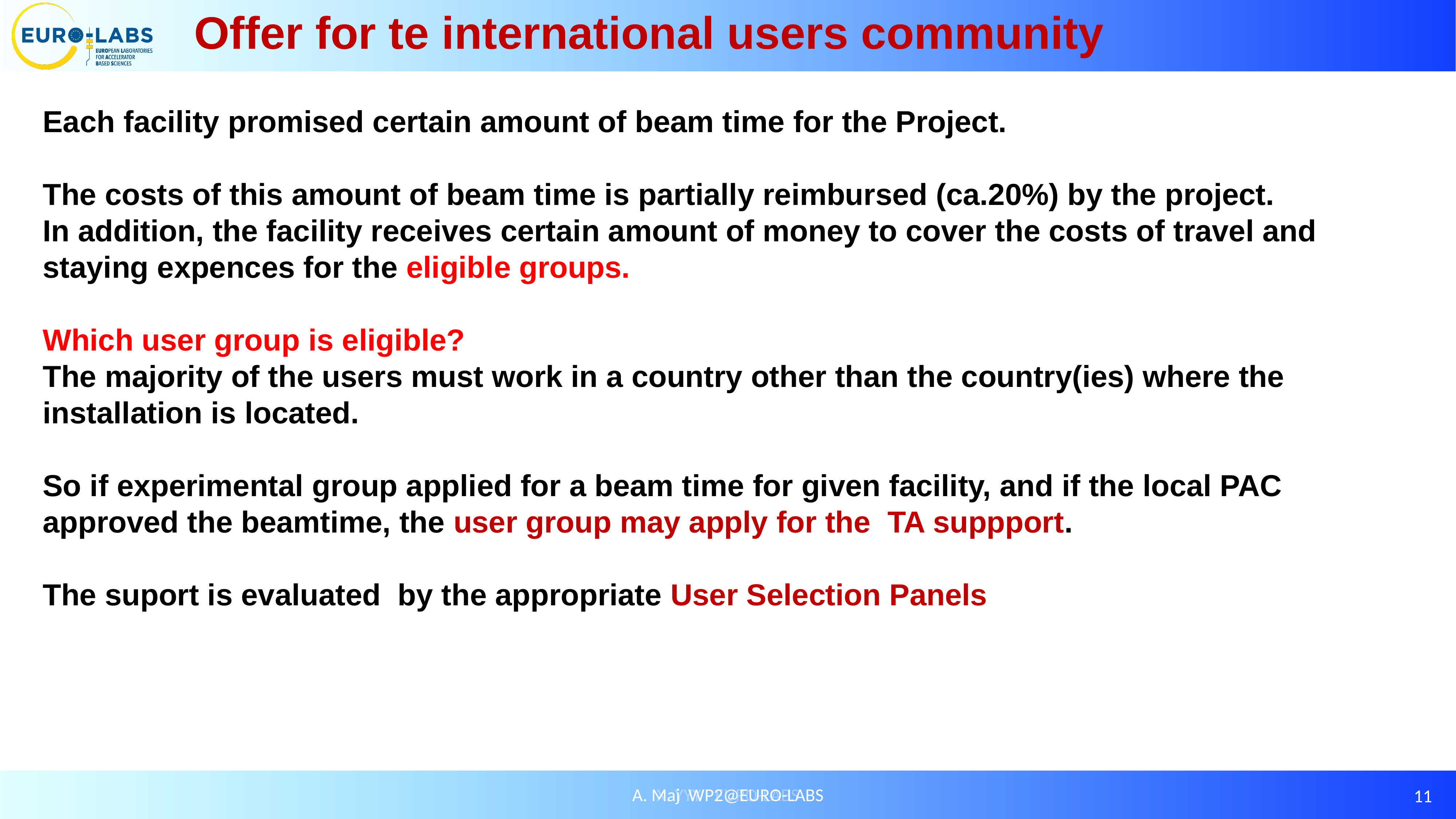

Offer for te international users community
Each facility promised certain amount of beam time for the Project.

The costs of this amount of beam time is partially reimbursed (ca.20%) by the project.
In addition, the facility receives certain amount of money to cover the costs of travel and staying expences for the eligible groups.

Which user group is eligible?
The majority of the users must work in a country other than the country(ies) where the installation is located.

So if experimental group applied for a beam time for given facility, and if the local PAC approved the beamtime, the user group may apply for the  TA suppport.

The suport is evaluated  by the appropriate User Selection Panels
11